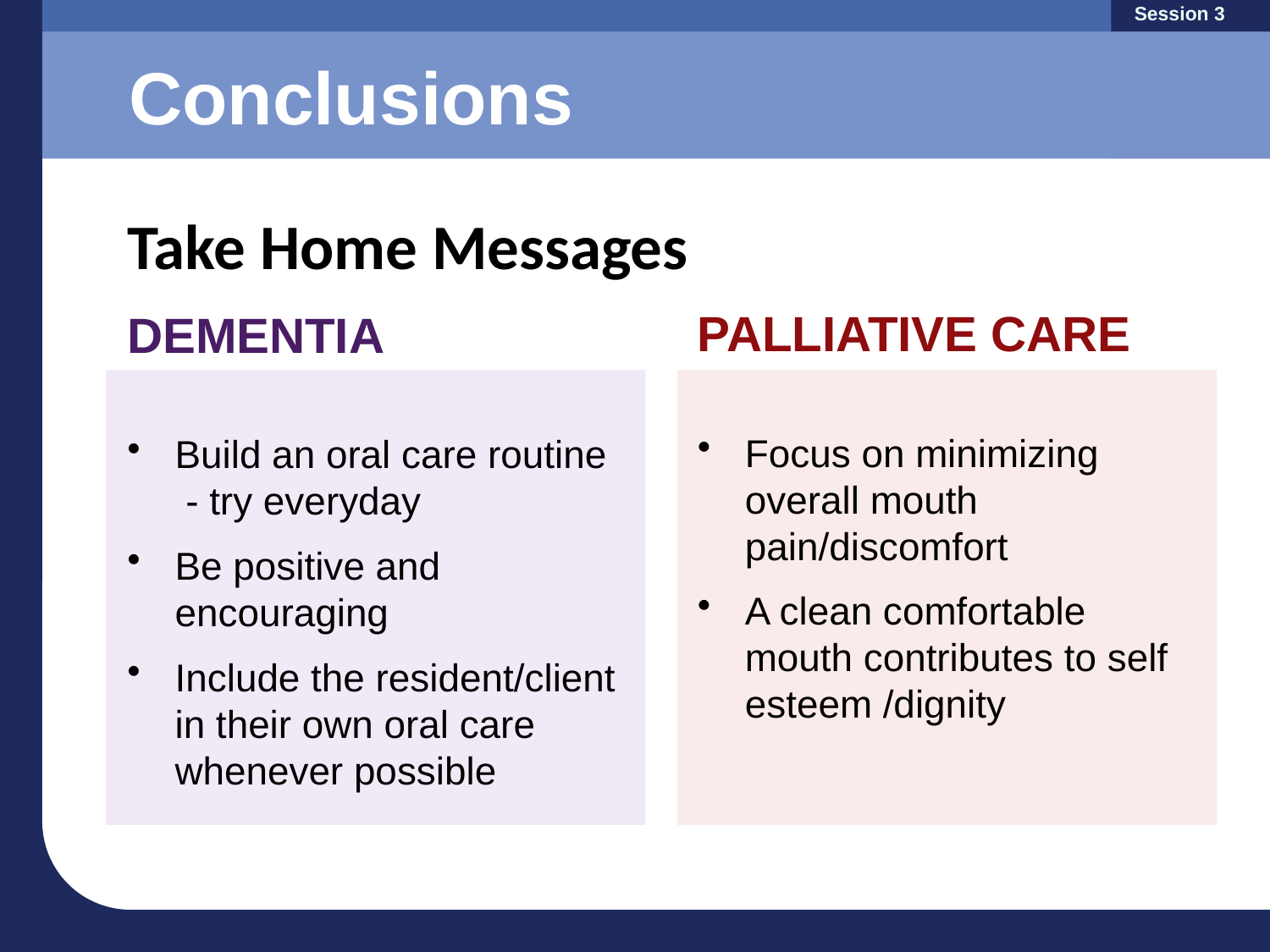

Session 3
Conclusions

Take Home Messages
PALLIATIVE CARE
Focus on minimizing overall mouth pain/discomfort
A clean comfortable mouth contributes to self esteem /dignity
DEMENTIA
Build an oral care routine
 - try everyday
Be positive and encouraging
Include the resident/client in their own oral care whenever possible